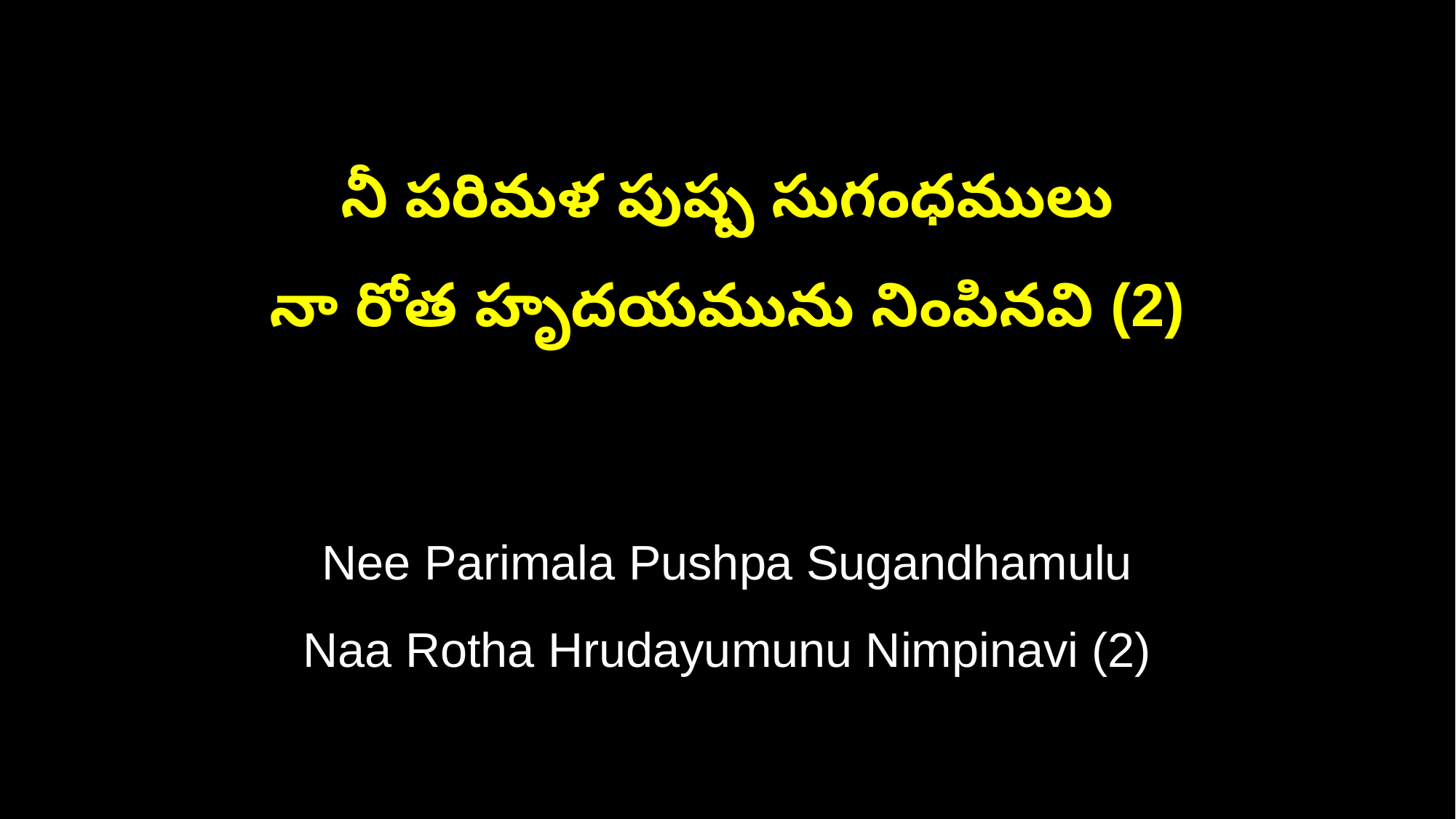

నీ పరిమళ పుష్ప సుగంధములు
నా రోత హృదయమును నింపినవి (2)
Nee Parimala Pushpa Sugandhamulu
Naa Rotha Hrudayumunu Nimpinavi (2)